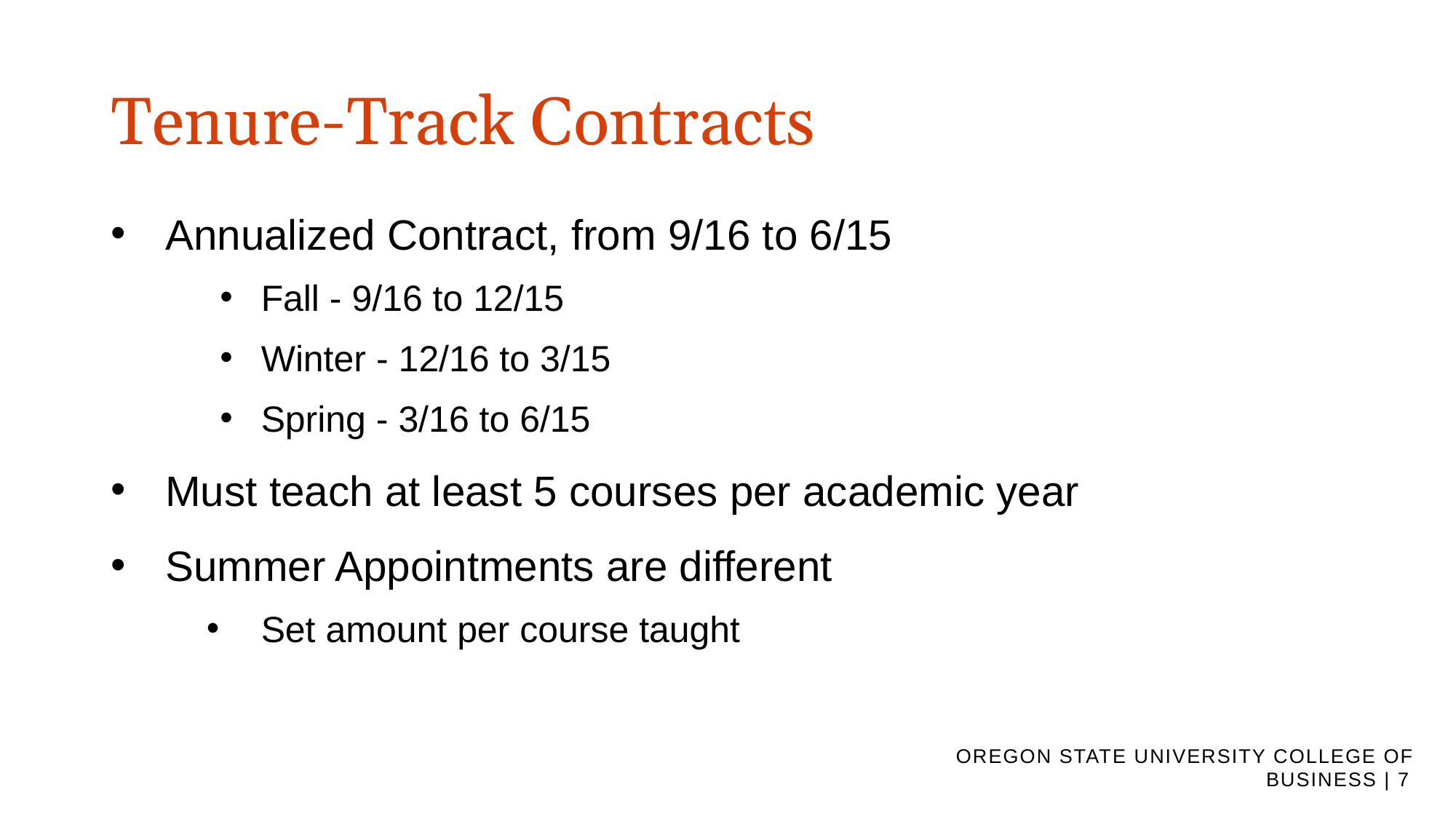

# Tenure-Track Contracts
Annualized Contract, from 9/16 to 6/15
Fall - 9/16 to 12/15
Winter - 12/16 to 3/15
Spring - 3/16 to 6/15
Must teach at least 5 courses per academic year
Summer Appointments are different
Set amount per course taught
OREGON STATE UNIVERSITY COLLEGE OF BUSINESS | 7